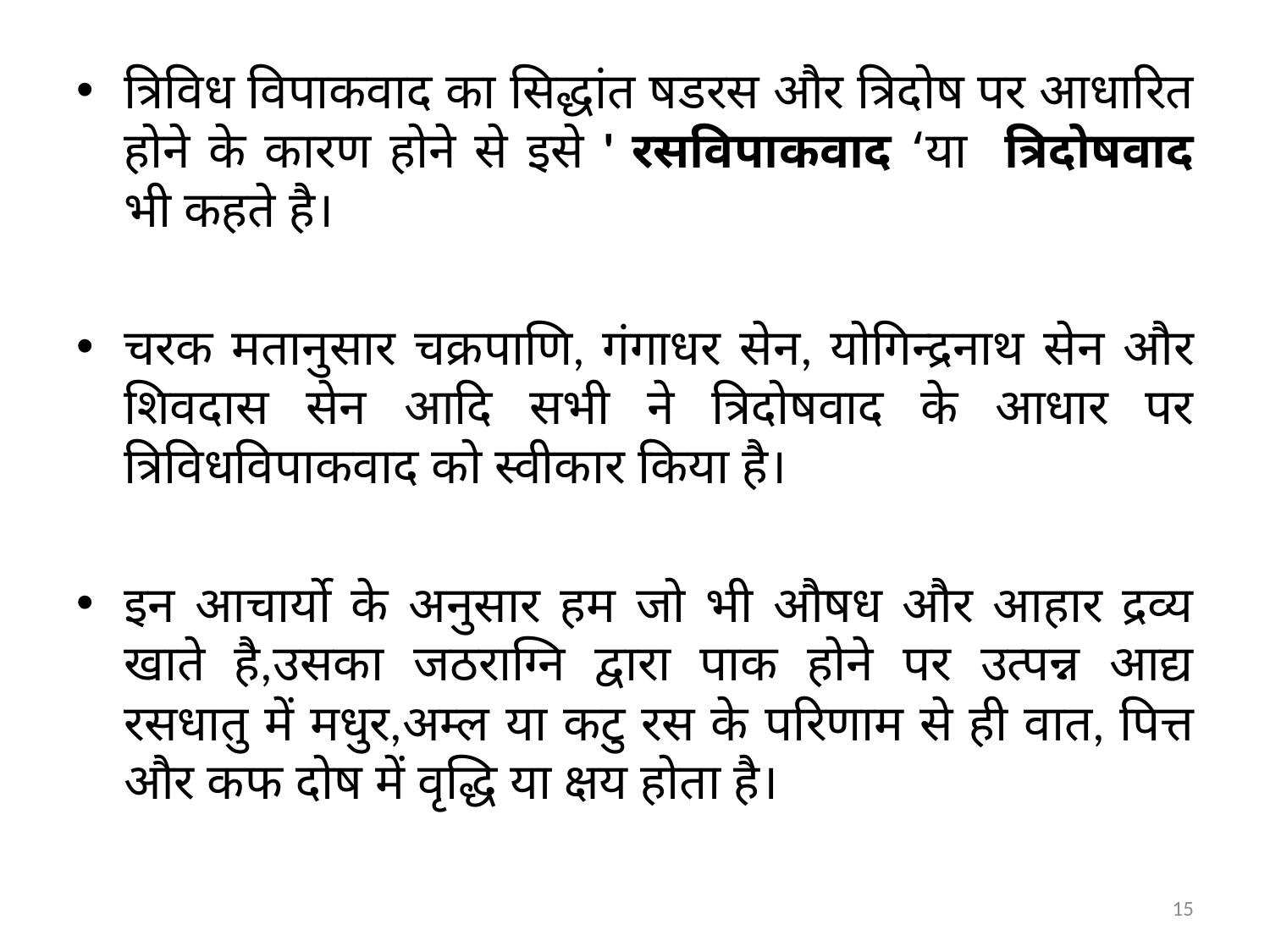

त्रिविध विपाकवाद का सिद्धांत षडरस और त्रिदोष पर आधारित होने के कारण होने से इसे ' रसविपाकवाद ‘या  त्रिदोषवाद भी कहते है।

चरक मतानुसार चक्रपाणि, गंगाधर सेन, योगिन्द्रनाथ सेन और शिवदास सेन आदि सभी ने त्रिदोषवाद के आधार पर त्रिविधविपाकवाद को स्वीकार किया है।

इन आचार्यो के अनुसार हम जो भी औषध और आहार द्रव्य खाते है,उसका जठराग्नि द्वारा पाक होने पर उत्पन्न आद्य रसधातु में मधुर,अम्ल या कटु रस के परिणाम से ही वात, पित्त और कफ दोष में वृद्धि या क्षय होता है।
15